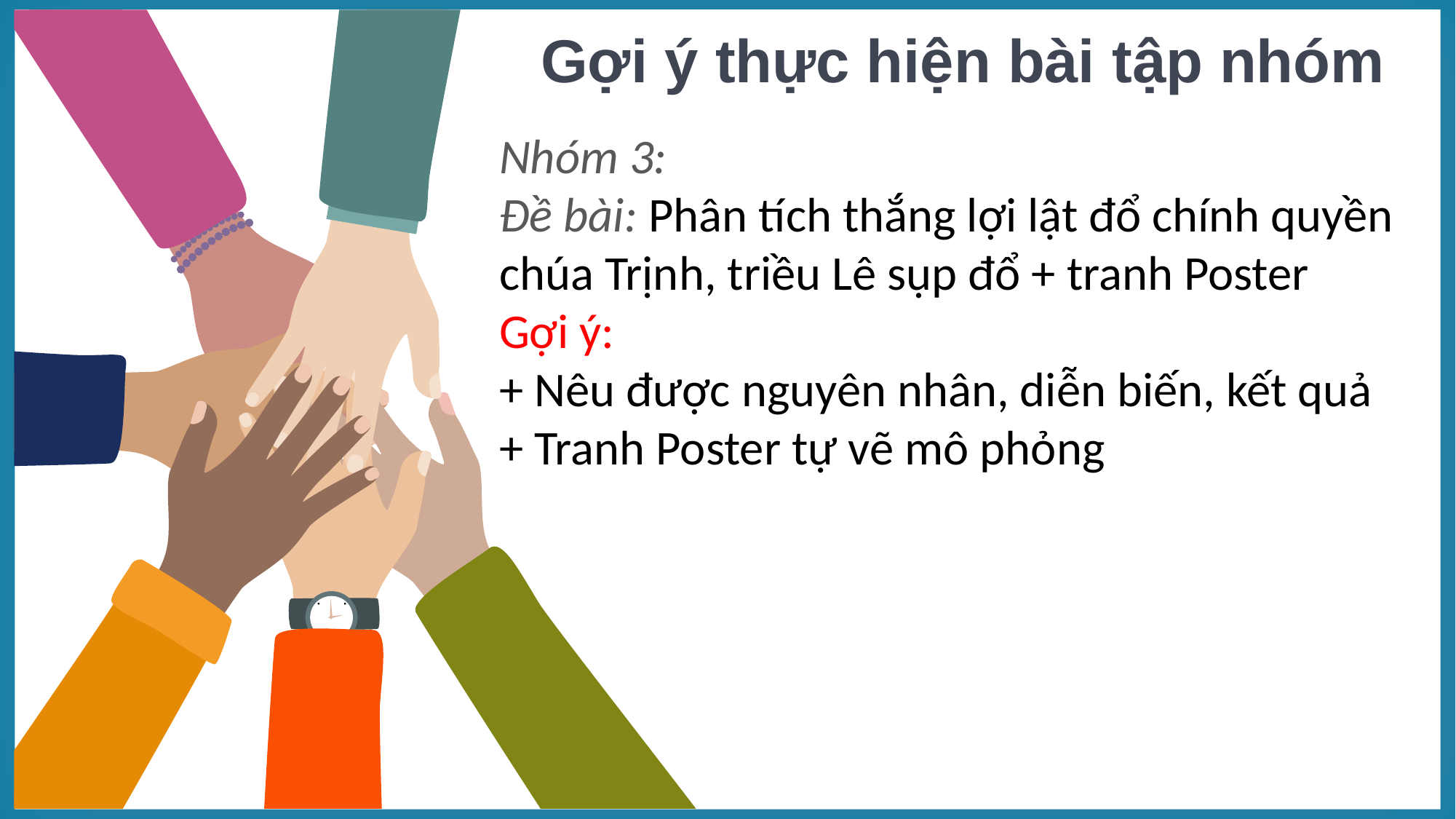

Gợi ý thực hiện bài tập nhóm
Nhóm 3:
Đề bài: Phân tích thắng lợi lật đổ chính quyền chúa Trịnh, triều Lê sụp đổ + tranh Poster
Gợi ý:
+ Nêu được nguyên nhân, diễn biến, kết quả
+ Tranh Poster tự vẽ mô phỏng